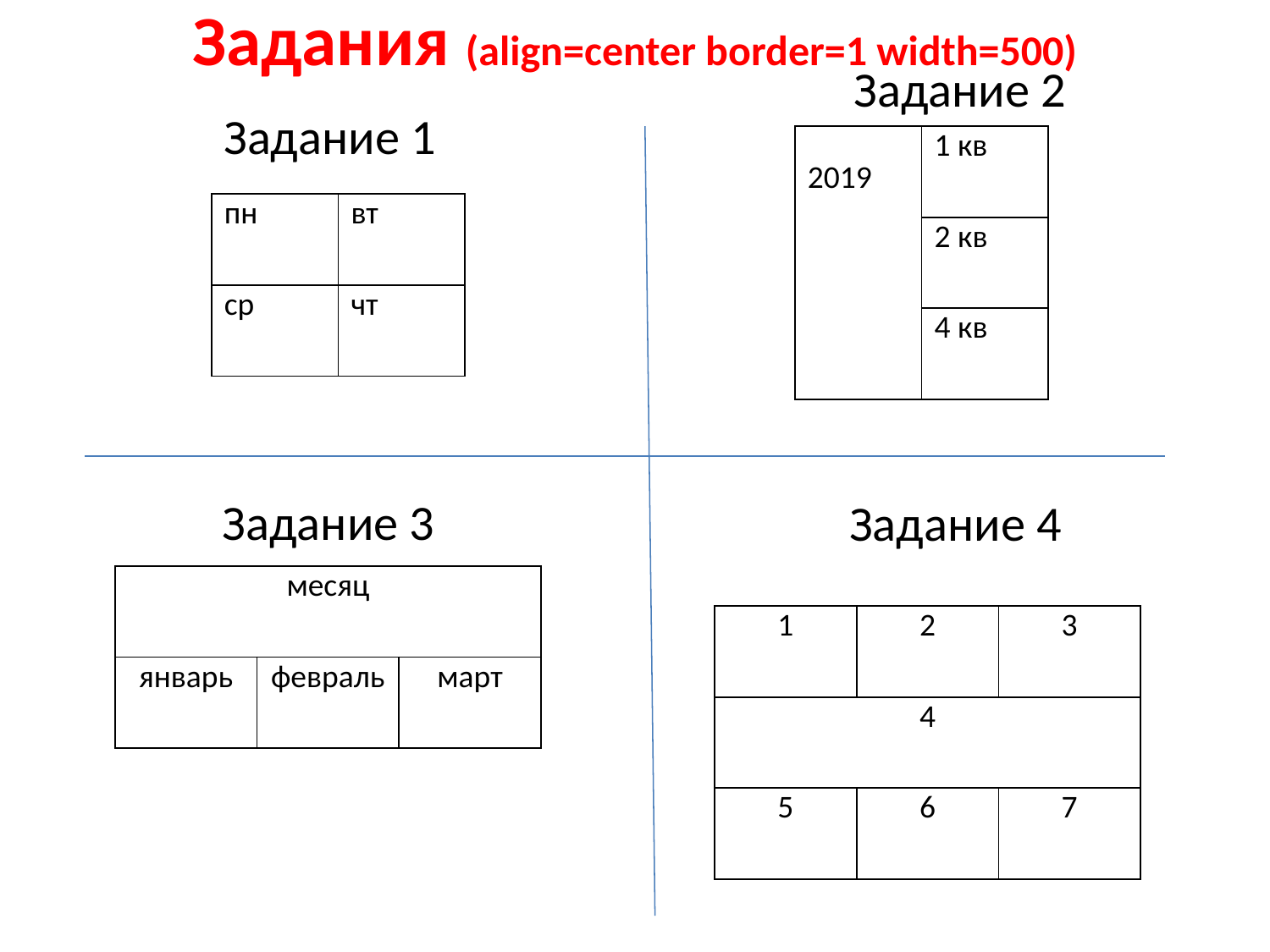

Задания (align=center border=1 width=500)
Задание 2
Задание 1
| 2019 | 1 кв |
| --- | --- |
|  | 2 кв |
|  | 4 кв |
| пн | вт |
| --- | --- |
| ср | чт |
Задание 3
Задание 4
| месяц |  |  |
| --- | --- | --- |
| январь | февраль | март |
| 1 | 2 | 3 |
| --- | --- | --- |
| 4 |  |  |
| 5 | 6 | 7 |